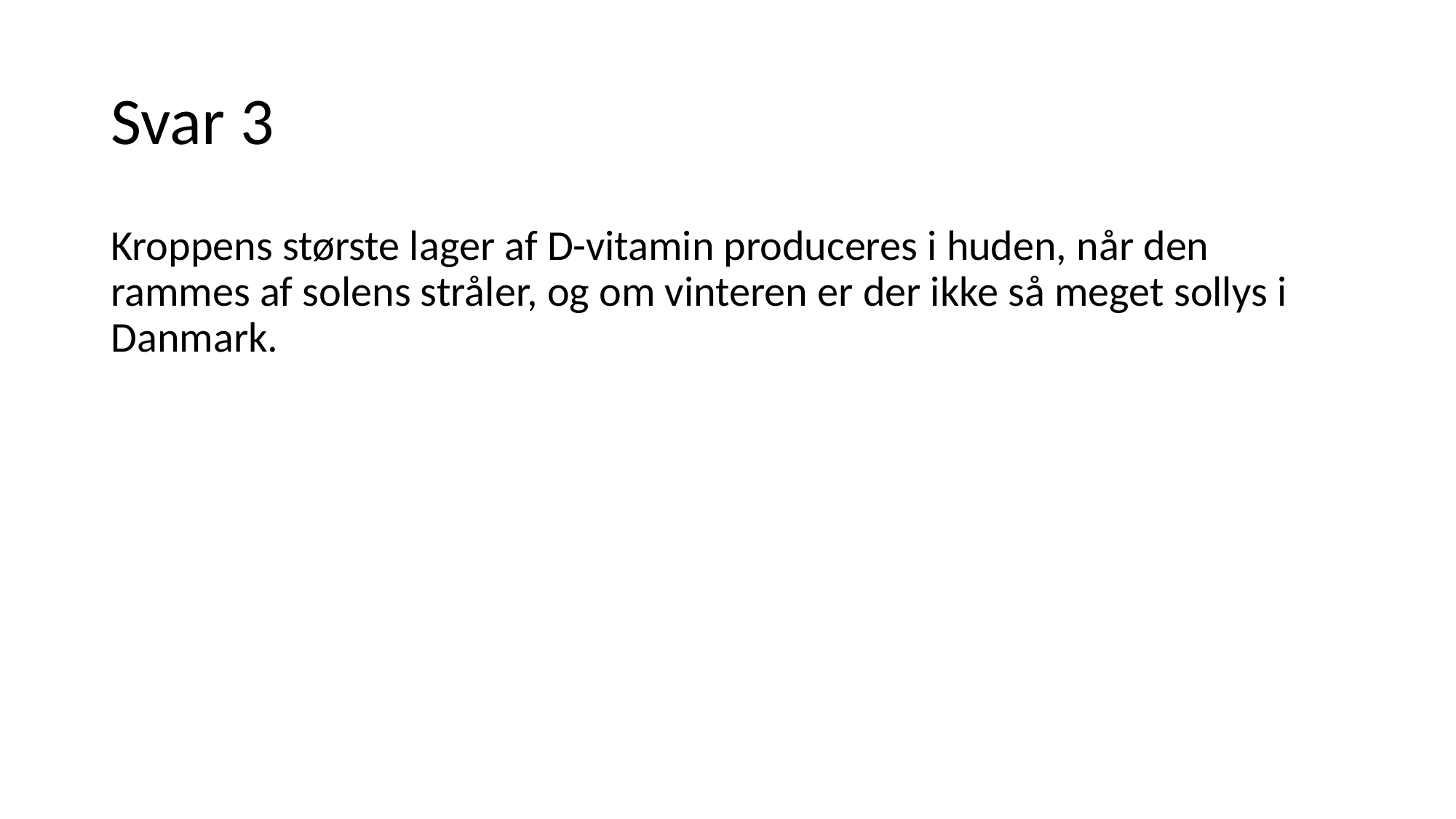

# Svar 3
Kroppens største lager af D-vitamin produceres i huden, når den rammes af solens stråler, og om vinteren er der ikke så meget sollys i Danmark.